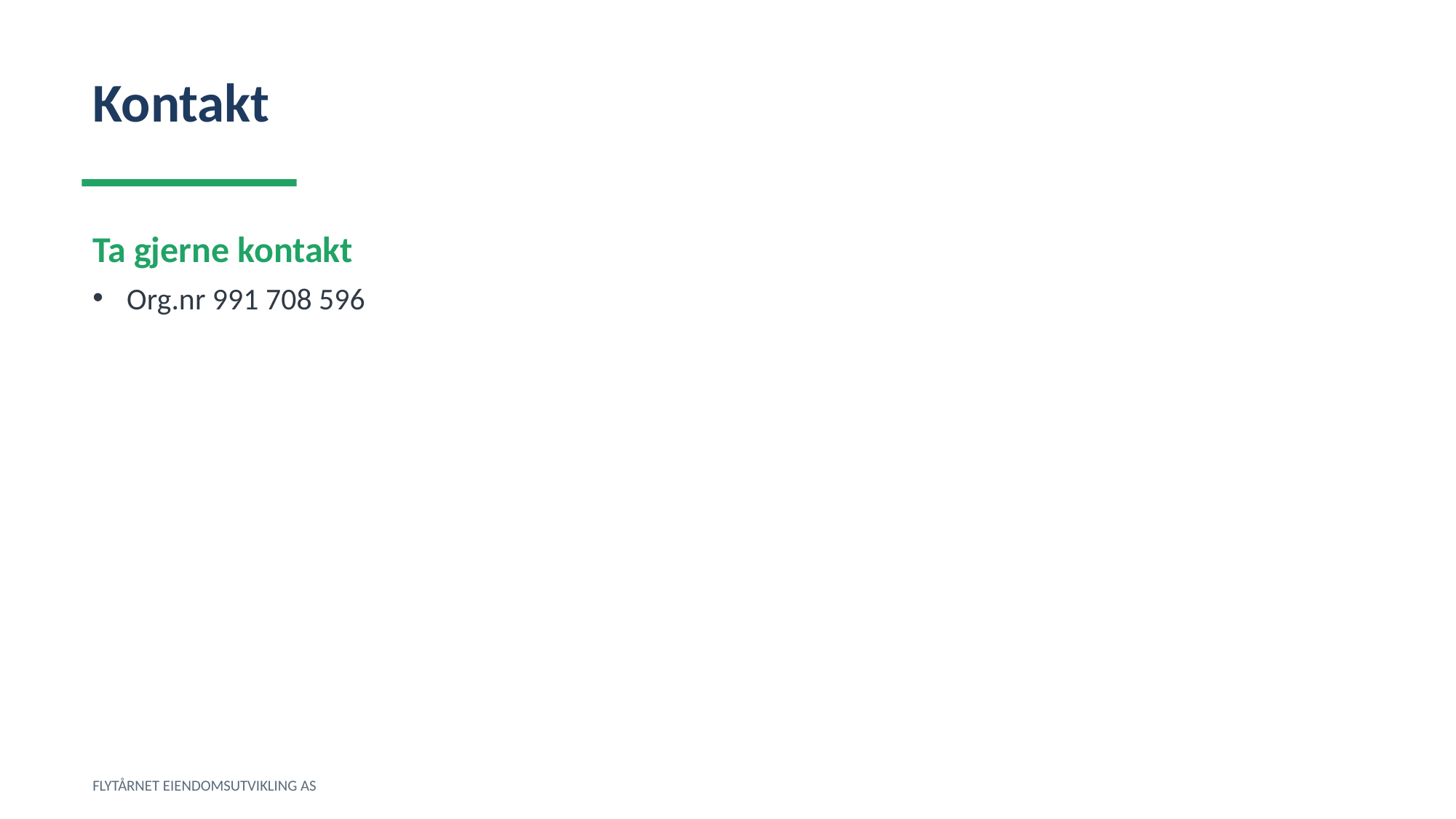

Kontakt

Ta gjerne kontakt
Org.nr 991 708 596
FLYTÅRNET EIENDOMSUTVIKLING AS